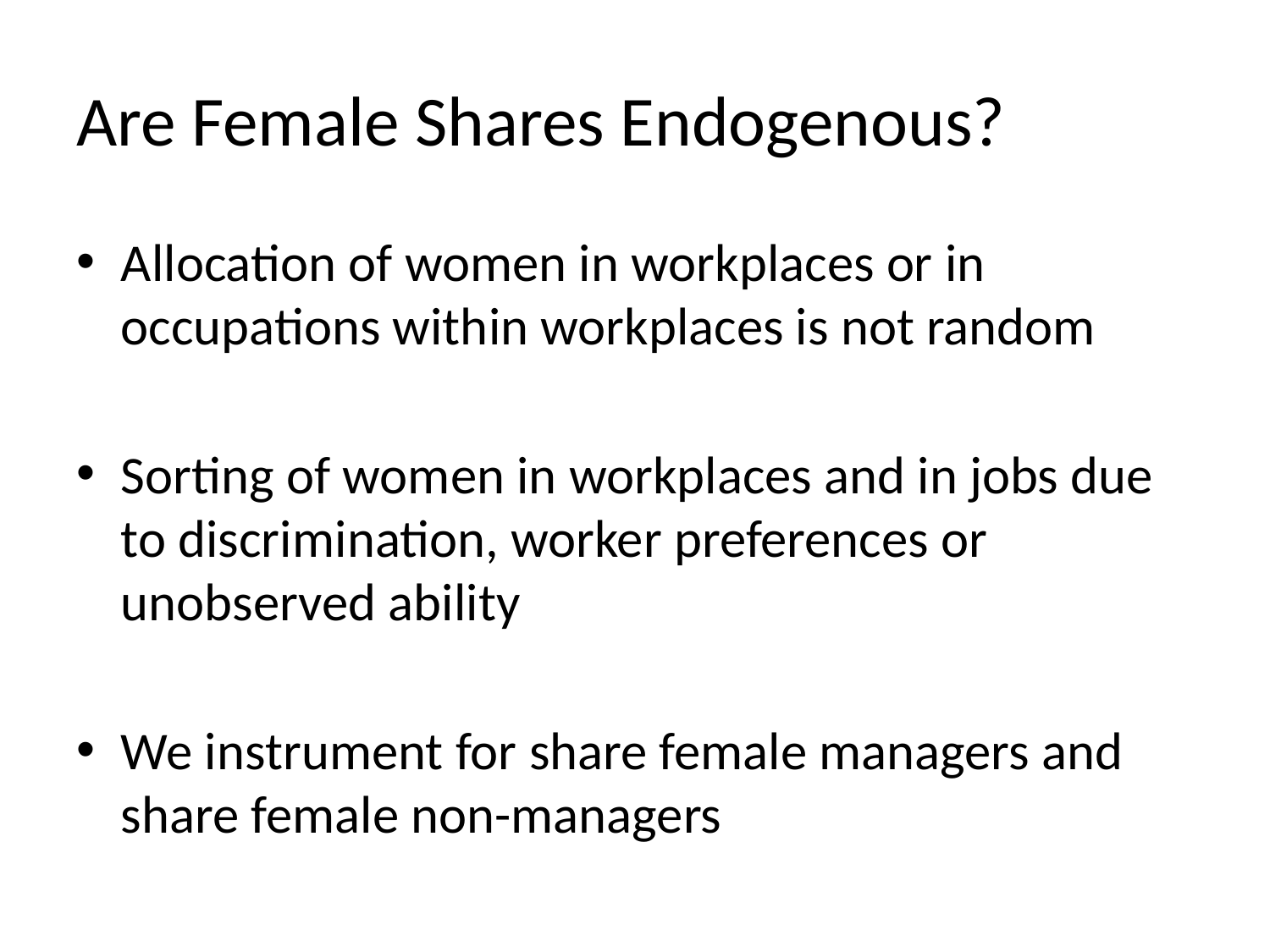

# Are Female Shares Endogenous?
Allocation of women in workplaces or in occupations within workplaces is not random

Sorting of women in workplaces and in jobs due to discrimination, worker preferences or unobserved ability

We instrument for share female managers and share female non-managers